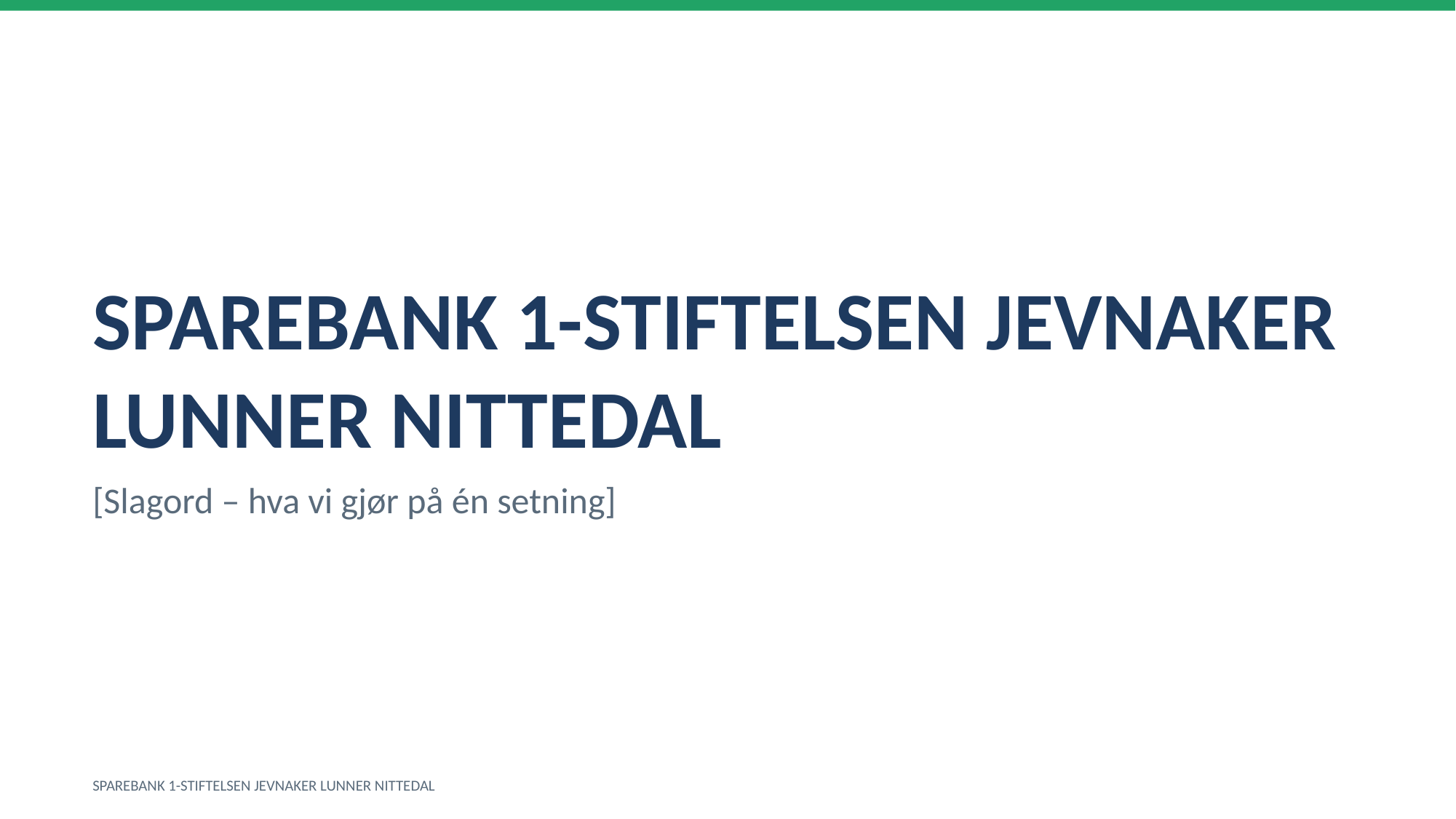

SPAREBANK 1-STIFTELSEN JEVNAKER LUNNER NITTEDAL
[Slagord – hva vi gjør på én setning]
SPAREBANK 1-STIFTELSEN JEVNAKER LUNNER NITTEDAL